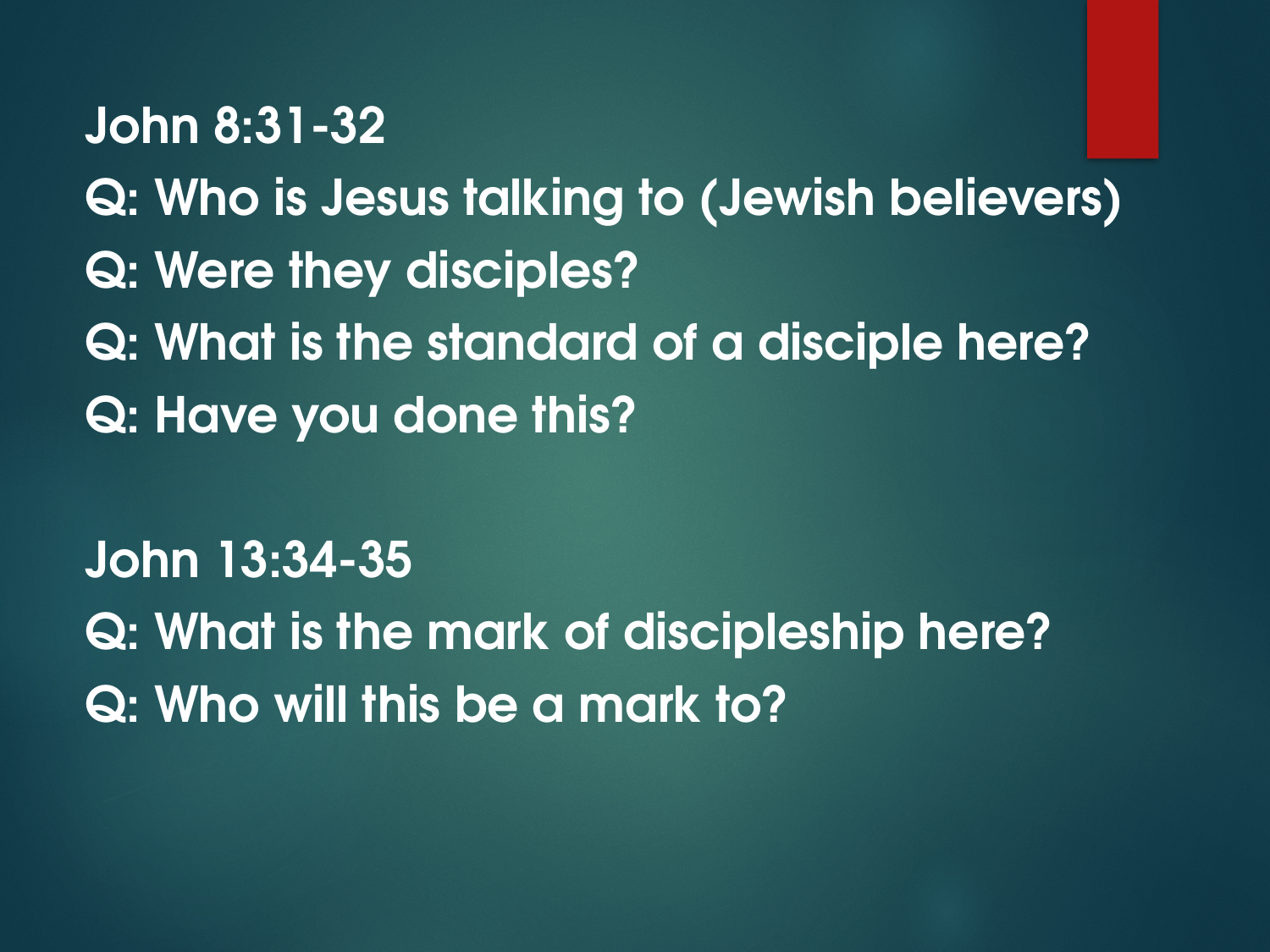

John 8:31-32
Q: Who is Jesus talking to (Jewish believers)
Q: Were they disciples?
Q: What is the standard of a disciple here?
Q: Have you done this?

John 13:34-35
Q: What is the mark of discipleship here?
Q: Who will this be a mark to?